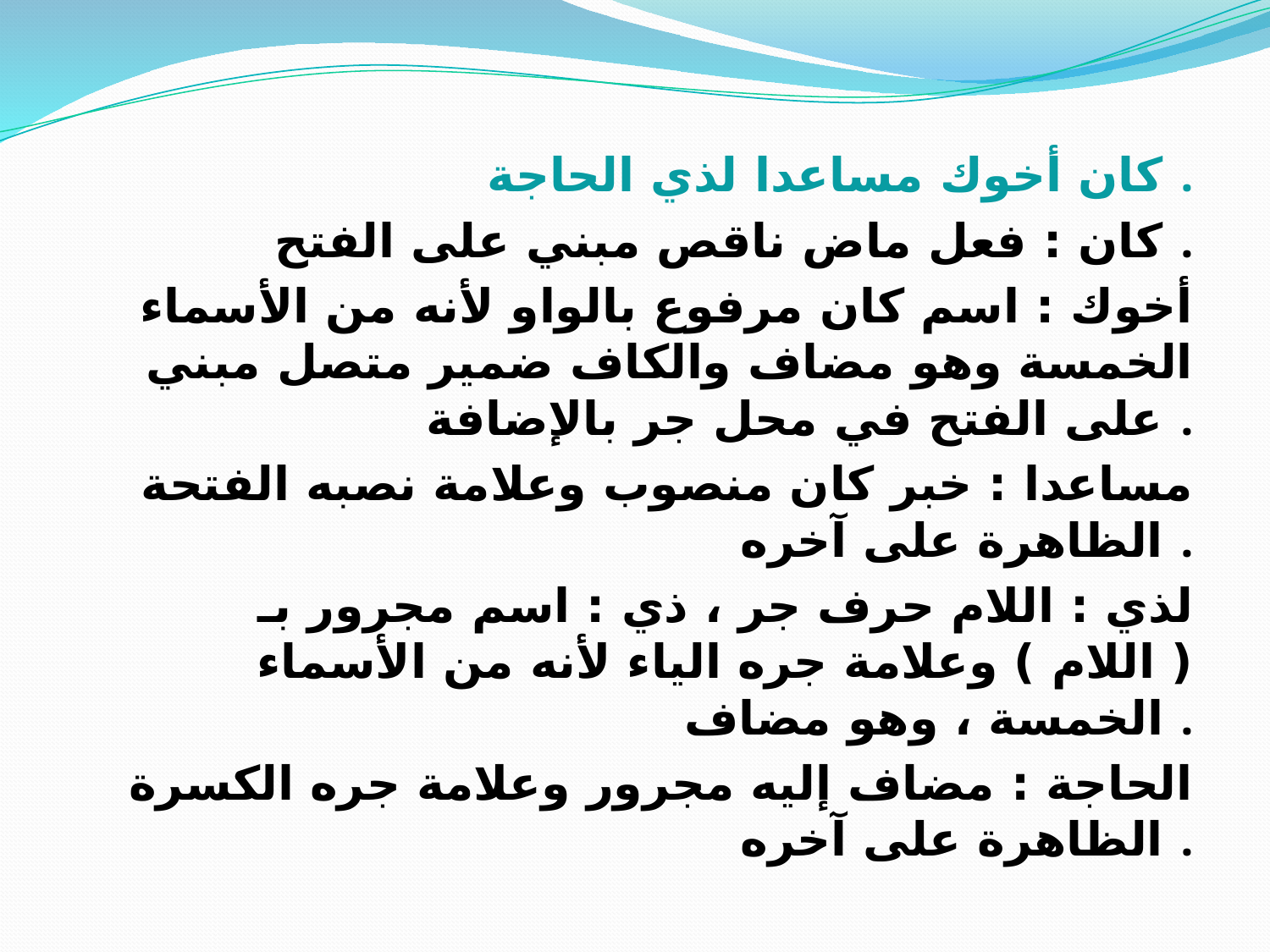

كان أخوك مساعدا لذي الحاجة .
كان : فعل ماض ناقص مبني على الفتح .
أخوك : اسم كان مرفوع بالواو لأنه من الأسماء الخمسة وهو مضاف والكاف ضمير متصل مبني على الفتح في محل جر بالإضافة .
مساعدا : خبر كان منصوب وعلامة نصبه الفتحة الظاهرة على آخره .
لذي : اللام حرف جر ، ذي : اسم مجرور بـ ( اللام ) وعلامة جره الياء لأنه من الأسماء الخمسة ، وهو مضاف .
الحاجة : مضاف إليه مجرور وعلامة جره الكسرة الظاهرة على آخره .
#